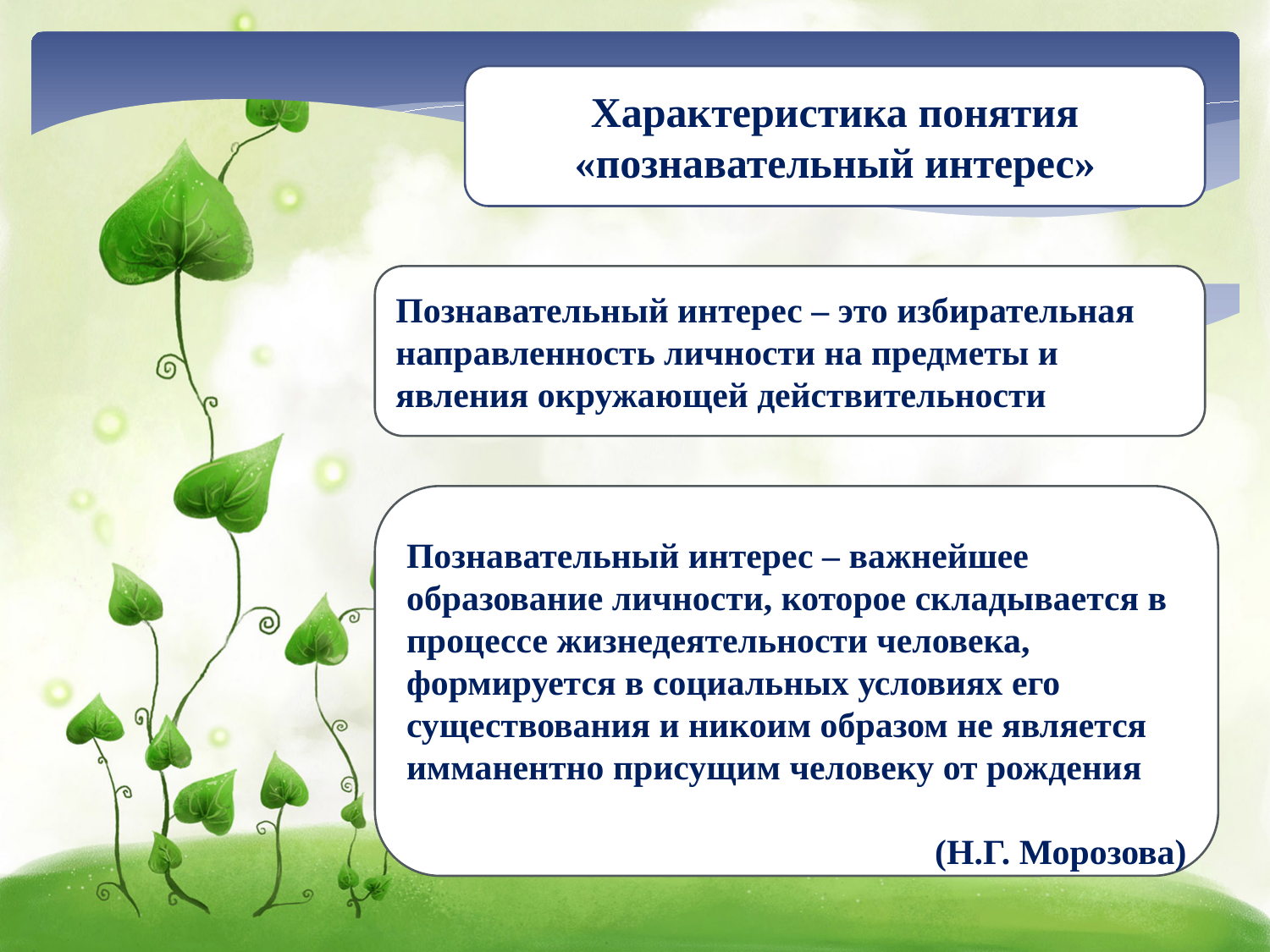

Характеристика понятия «познавательный интерес»

Познавательный интерес – это избирательная направленность личности на предметы и явления окружающей действительности

Познавательный интерес – важнейшее образование личности, которое складывается в процессе жизнедеятельности человека, формируется в социальных условиях его существования и никоим образом не является имманентно присущим человеку от рождения

(Н.Г. Морозова)